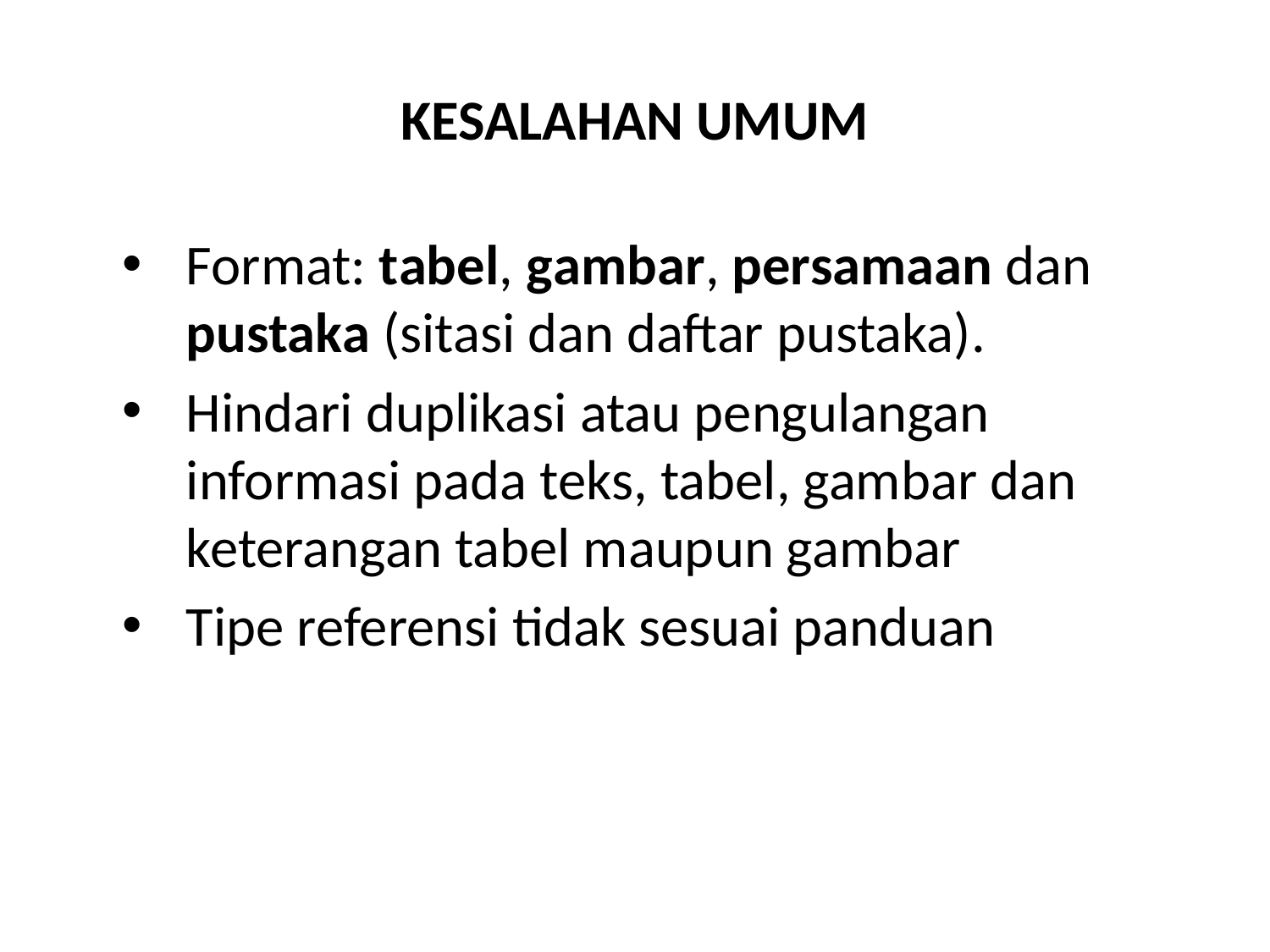

# KESALAHAN UMUM
Format: tabel, gambar, persamaan dan pustaka (sitasi dan daftar pustaka).
Hindari duplikasi atau pengulangan informasi pada teks, tabel, gambar dan keterangan tabel maupun gambar
Tipe referensi tidak sesuai panduan